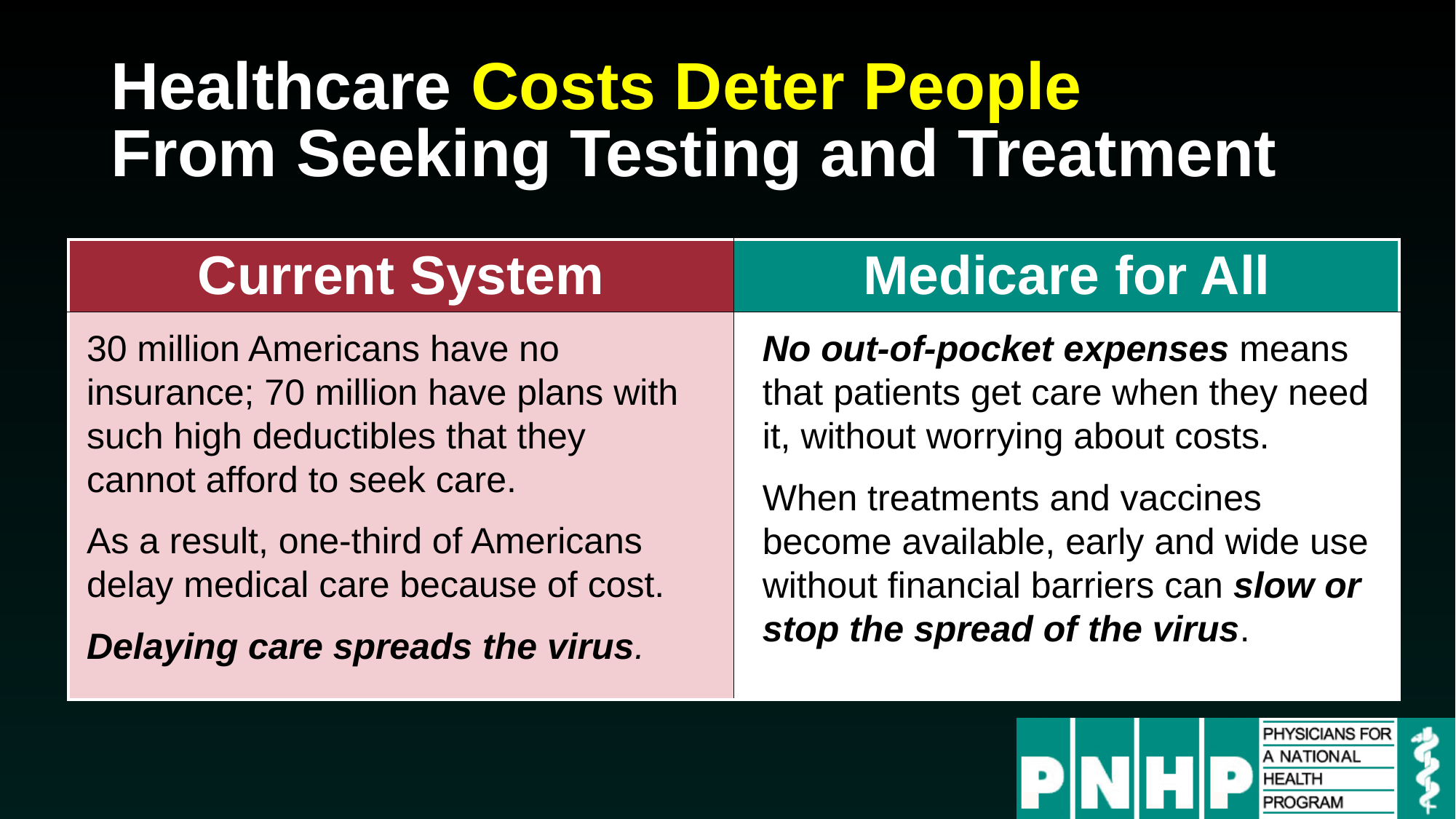

# Healthcare Costs Deter People From Seeking Testing and Treatment
| Current System | Medicare for All |
| --- | --- |
|  |  |
30 million Americans have no insurance; 70 million have plans with such high deductibles that they cannot afford to seek care.
As a result, one-third of Americans delay medical care because of cost.
Delaying care spreads the virus.
No out-of-pocket expenses means that patients get care when they need it, without worrying about costs.
When treatments and vaccines become available, early and wide use without financial barriers can slow or stop the spread of the virus.